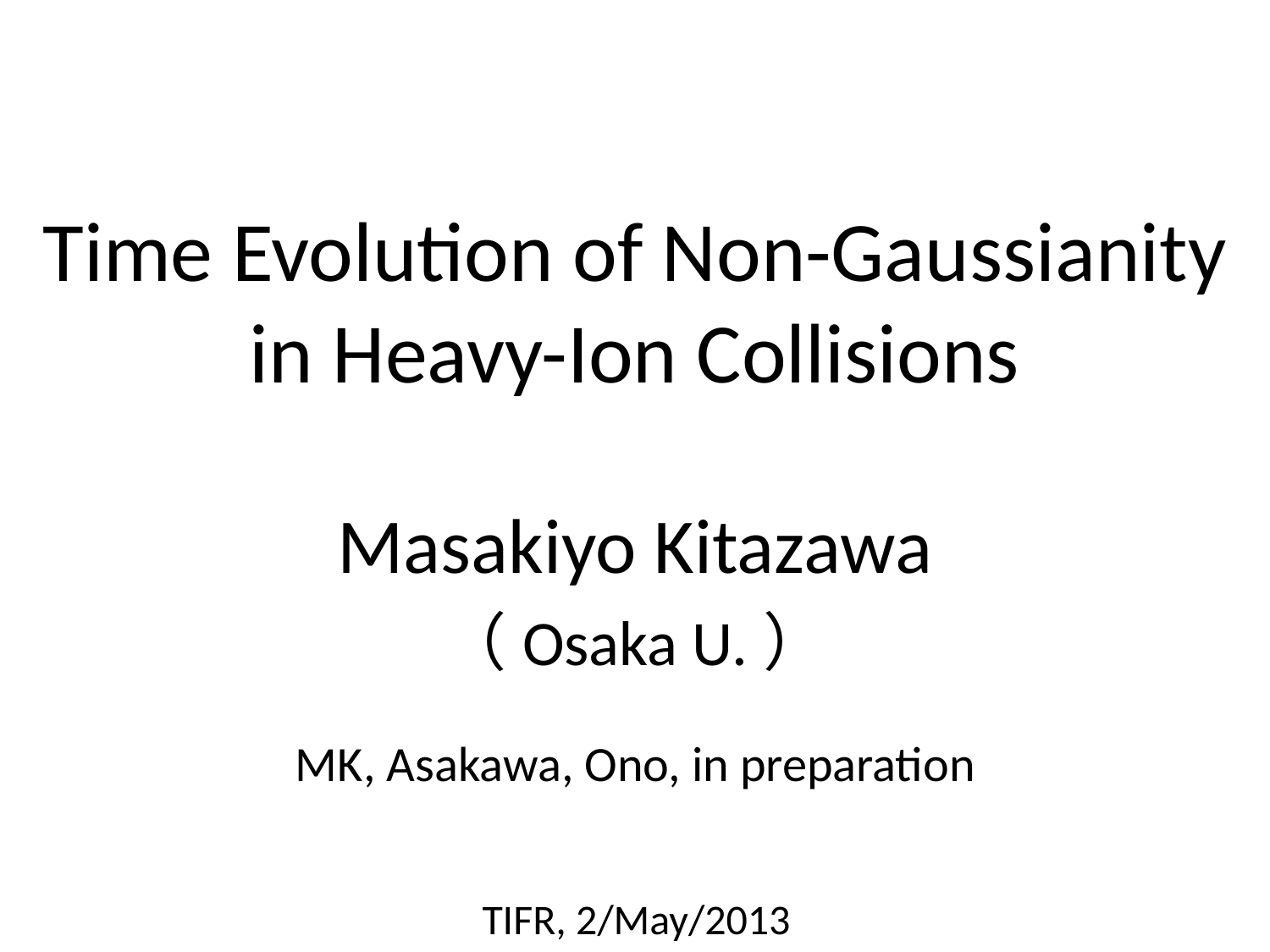

# Time Evolution of Non-Gaussianity in Heavy-Ion Collisions
Masakiyo Kitazawa
（Osaka U.）
MK, Asakawa, Ono, in preparation
TIFR, 2/May/2013